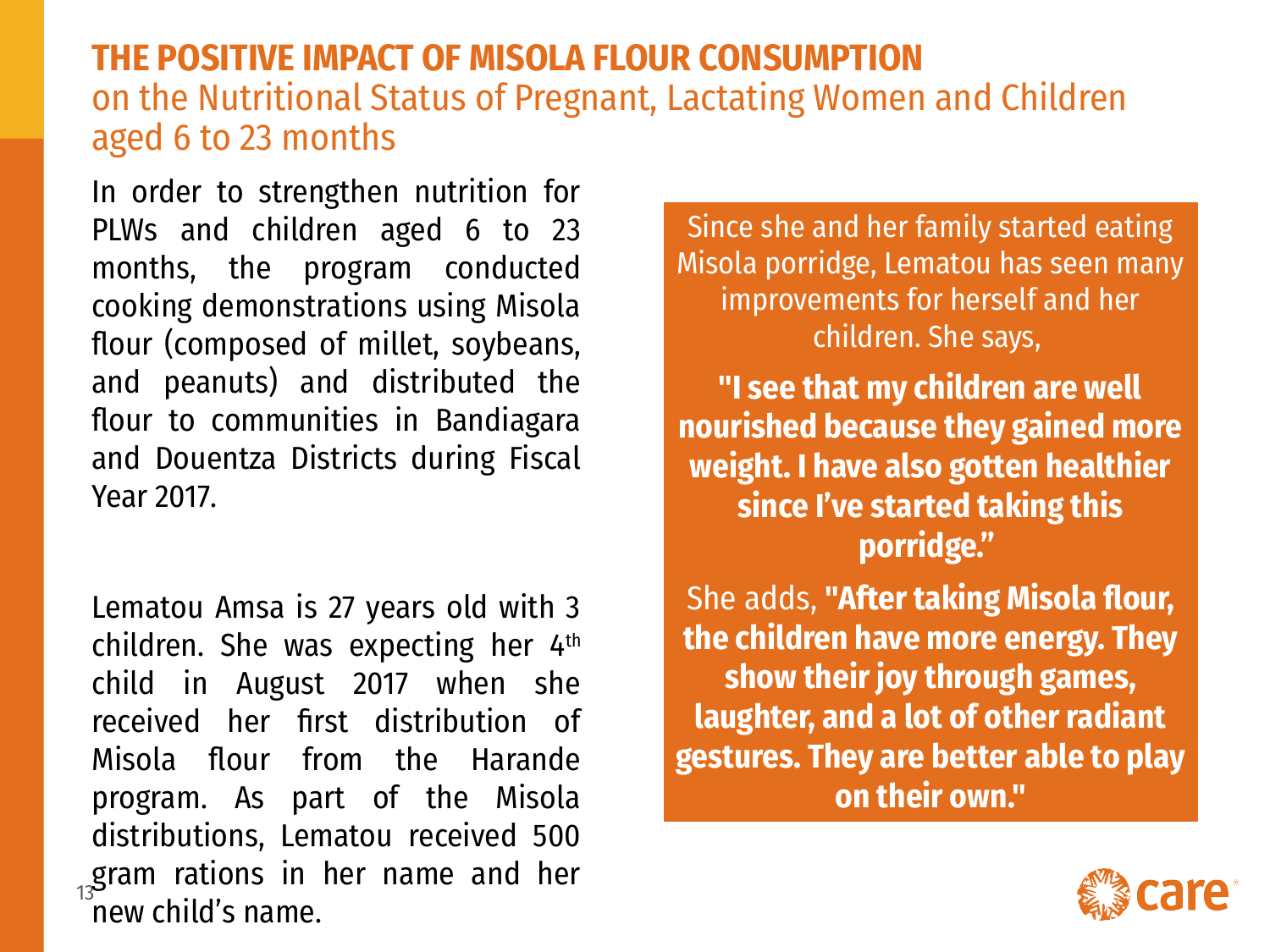

# THE POSITIVE IMPACT OF MISOLA FLOUR CONSUMPTION on the Nutritional Status of Pregnant, Lactating Women and Children aged 6 to 23 months
In order to strengthen nutrition for PLWs and children aged 6 to 23 months, the program conducted cooking demonstrations using Misola flour (composed of millet, soybeans, and peanuts) and distributed the flour to communities in Bandiagara and Douentza Districts during Fiscal Year 2017.

Lematou Amsa is 27 years old with 3 children. She was expecting her 4th child in August 2017 when she received her first distribution of Misola flour from the Harande program. As part of the Misola distributions, Lematou received 500 gram rations in her name and her new child’s name.
Since she and her family started eating Misola porridge, Lematou has seen many improvements for herself and her children. She says,
"I see that my children are well nourished because they gained more weight. I have also gotten healthier since I’ve started taking this porridge.”
She adds, "After taking Misola flour, the children have more energy. They show their joy through games, laughter, and a lot of other radiant gestures. They are better able to play on their own."